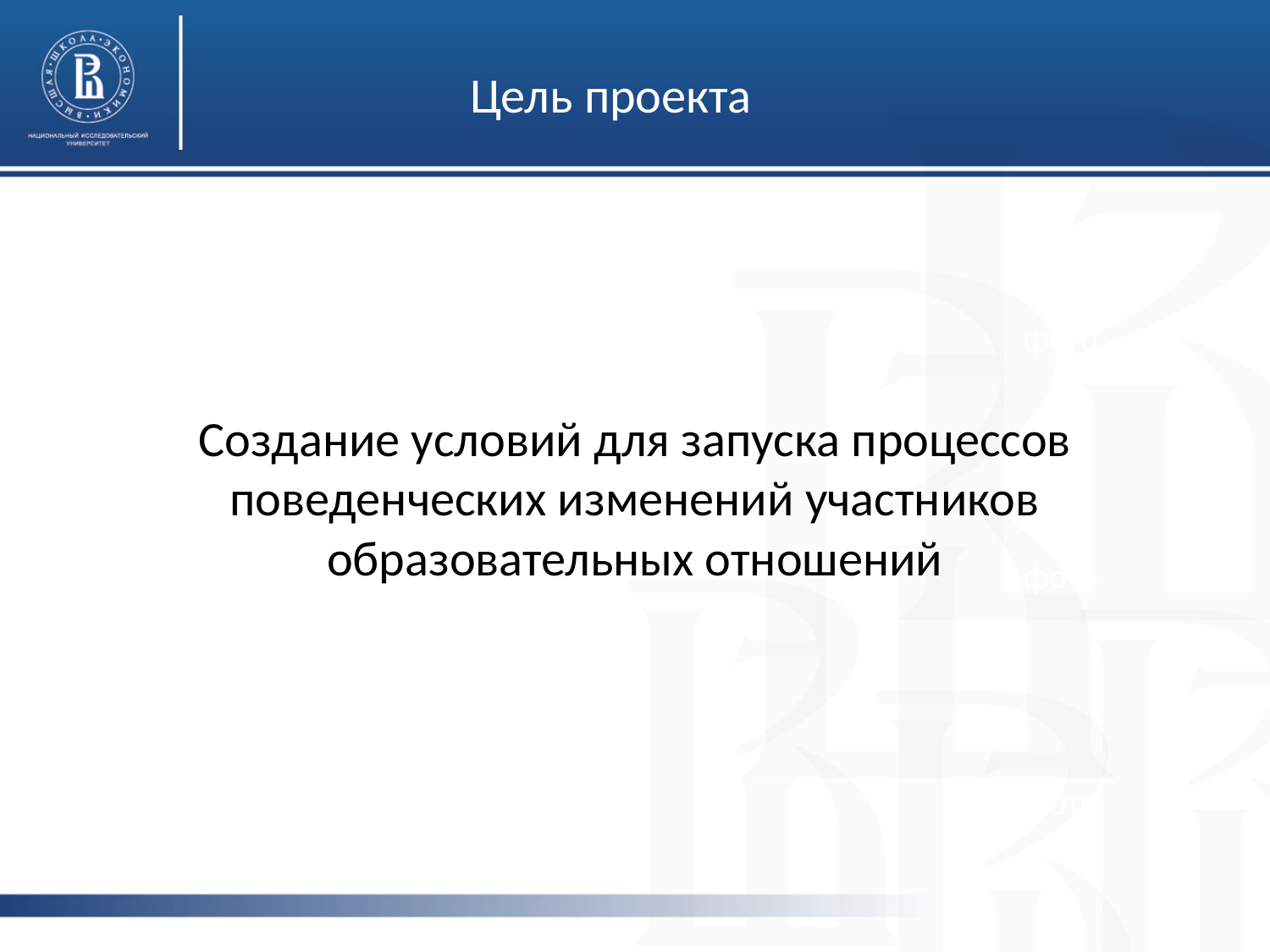

# Цель проекта

Создание условий для запуска процессов поведенческих изменений участников образовательных отношений
фото
фото
фото